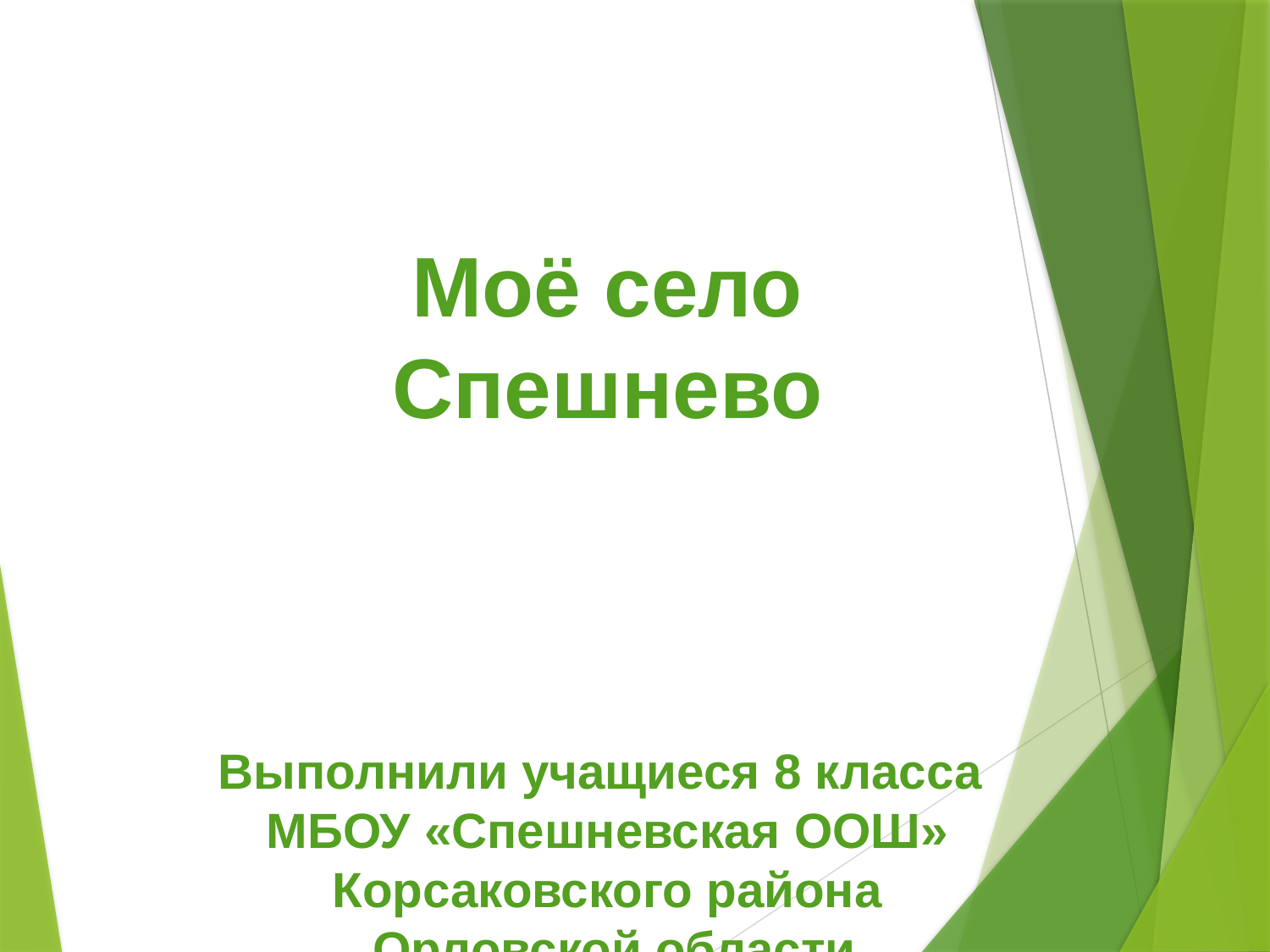

Моё село Спешнево

Выполнили учащиеся 8 класса
МБОУ «Спешневская ООШ»
Корсаковского района
 Орловской области